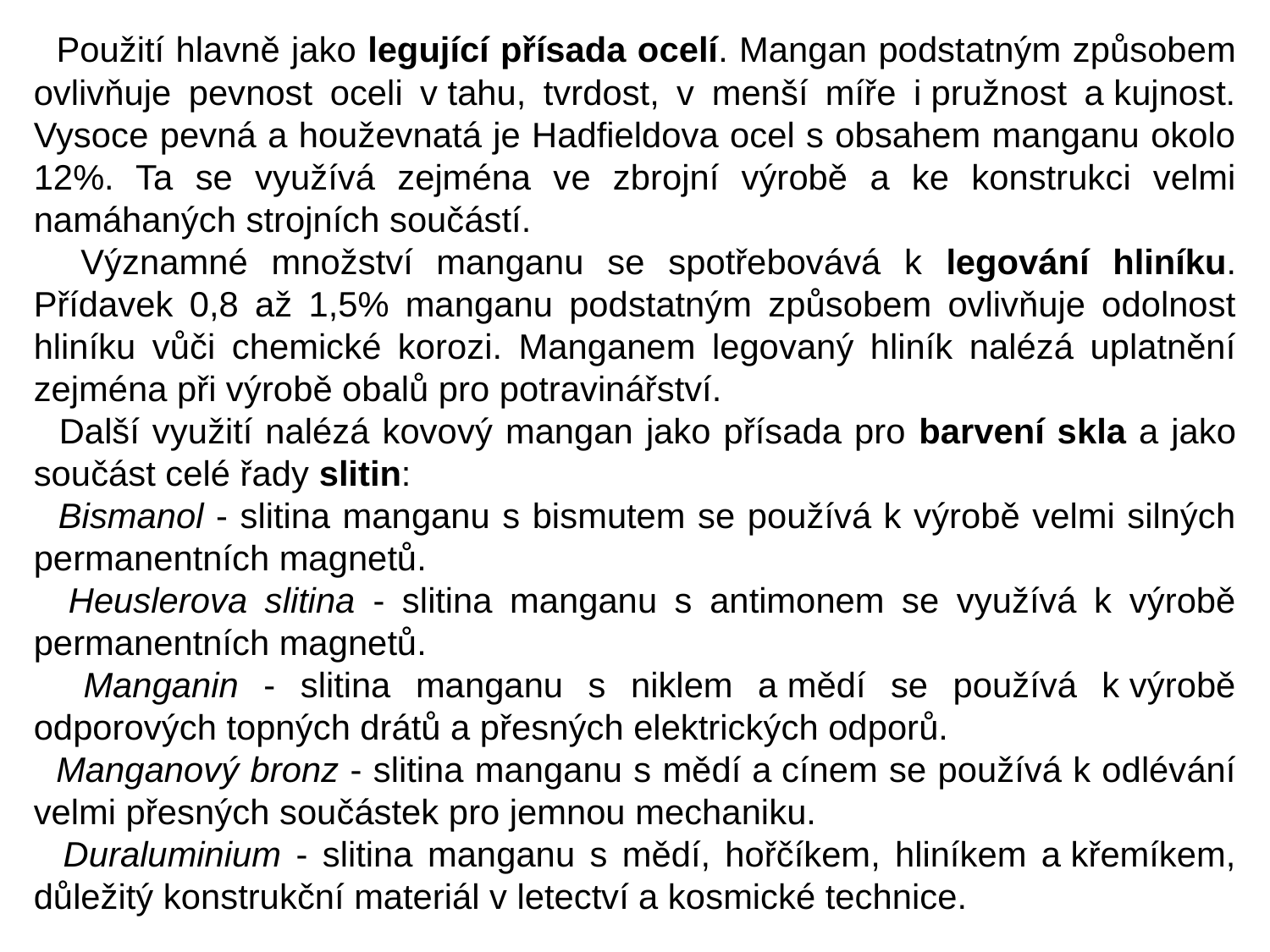

Použití hlavně jako legující přísada ocelí. Mangan podstatným způsobem ovlivňuje pevnost oceli v tahu, tvrdost, v menší míře i pružnost a kujnost. Vysoce pevná a houževnatá je Hadfieldova ocel s obsahem manganu okolo 12%. Ta se využívá zejména ve zbrojní výrobě a ke konstrukci velmi namáhaných strojních součástí.
  Významné množství manganu se spotřebovává k legování hliníku. Přídavek 0,8 až 1,5% manganu podstatným způsobem ovlivňuje odolnost hliníku vůči chemické korozi. Manganem legovaný hliník nalézá uplatnění zejména při výrobě obalů pro potravinářství.
  Další využití nalézá kovový mangan jako přísada pro barvení skla a jako součást celé řady slitin:
  Bismanol - slitina manganu s bismutem se používá k výrobě velmi silných permanentních magnetů.
  Heuslerova slitina - slitina manganu s antimonem se využívá k výrobě permanentních magnetů.
  Manganin - slitina manganu s niklem a mědí se používá k výrobě odporových topných drátů a přesných elektrických odporů.
  Manganový bronz - slitina manganu s mědí a cínem se používá k odlévání velmi přesných součástek pro jemnou mechaniku.
  Duraluminium - slitina manganu s mědí, hořčíkem, hliníkem a křemíkem, důležitý konstrukční materiál v letectví a kosmické technice.